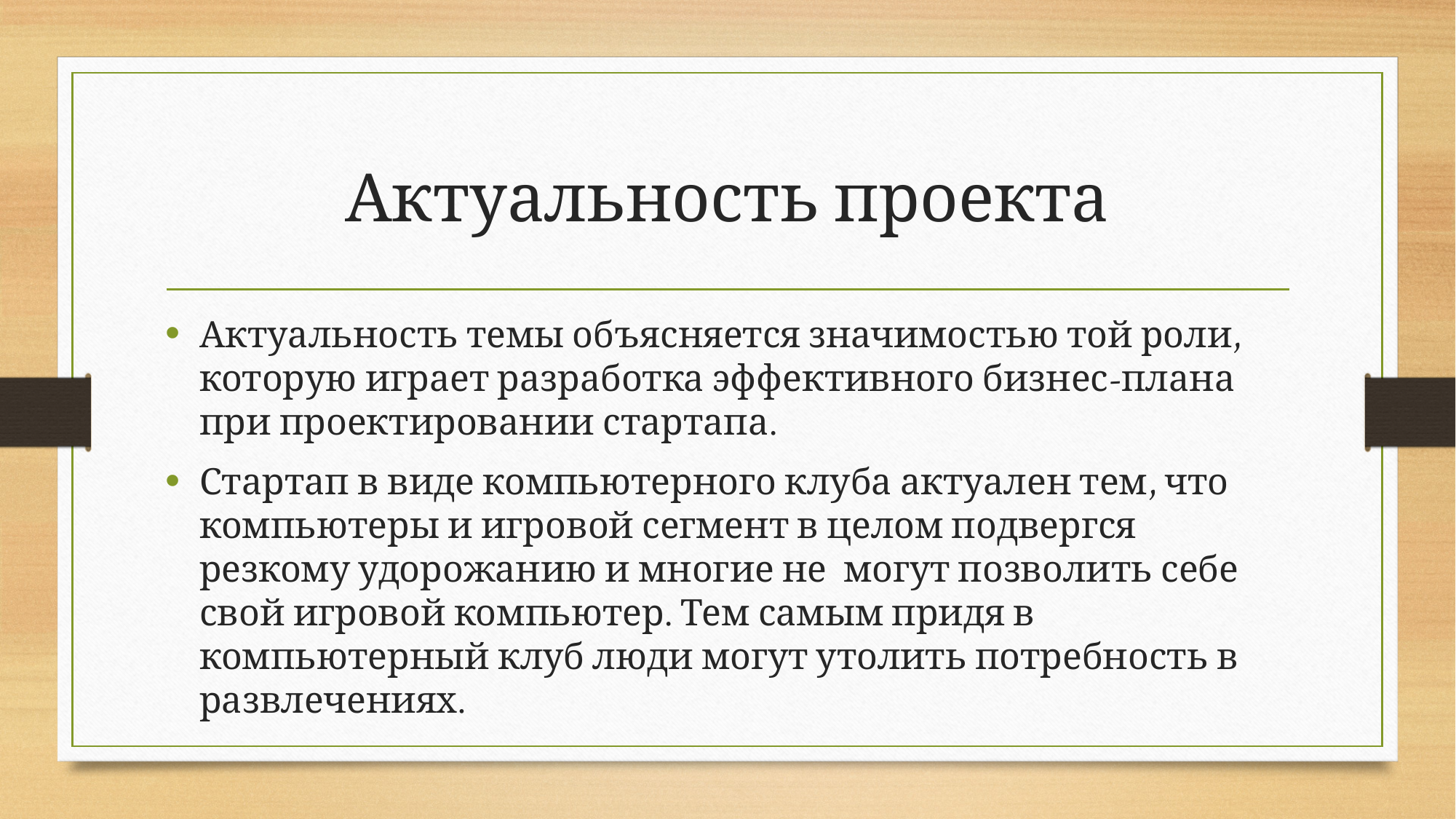

# Актуальность проекта
Актуальность темы объясняется значимостью той роли, которую играет разработка эффективного бизнес-плана при проектировании стартапа.
Стартап в виде компьютерного клуба актуален тем, что компьютеры и игровой сегмент в целом подвергся резкому удорожанию и многие не  могут позволить себе свой игровой компьютер. Тем самым придя в компьютерный клуб люди могут утолить потребность в развлечениях.